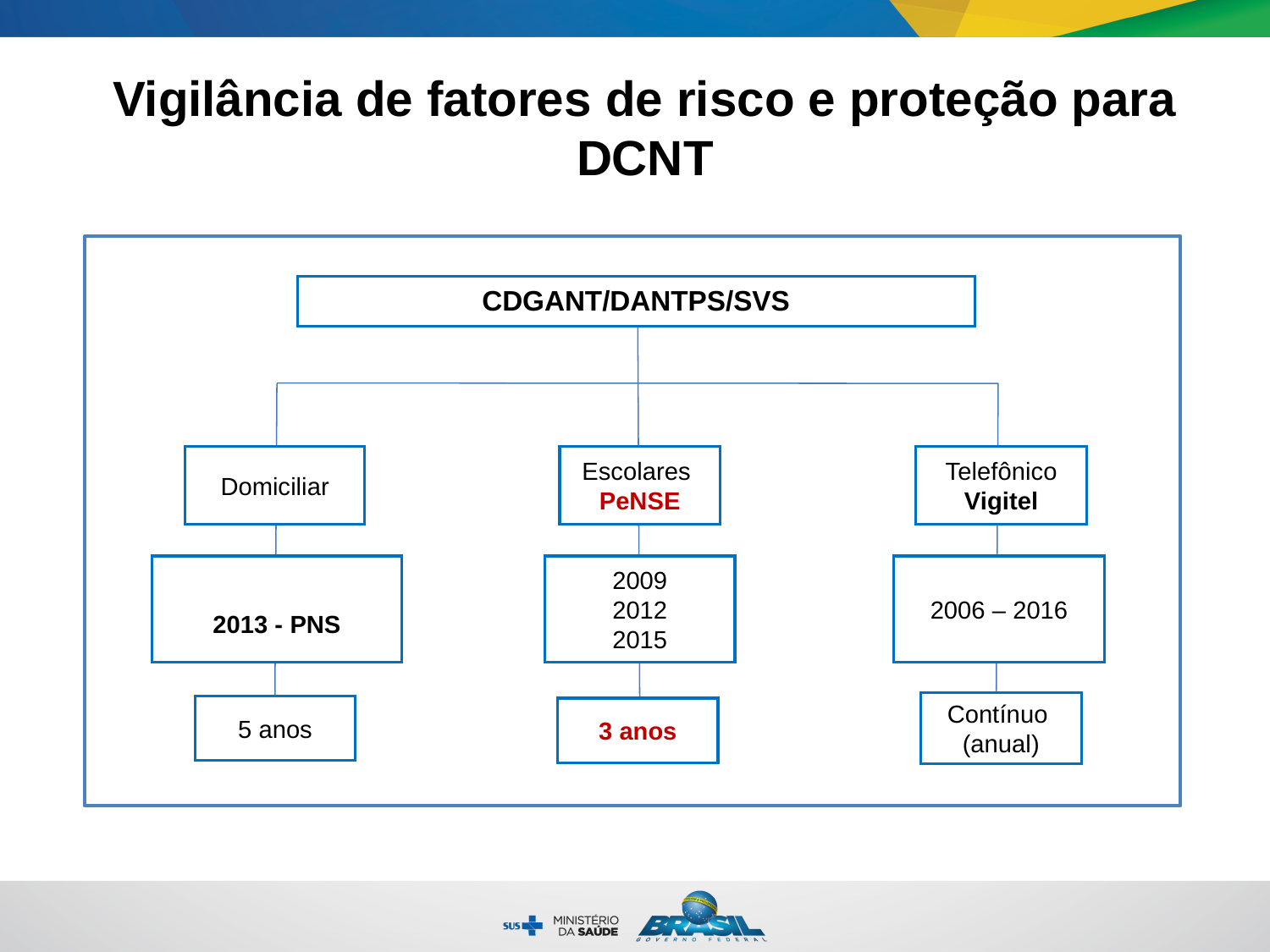

Vigilância de fatores de risco e proteção para DCNT

CDGANT/DANTPS/SVS

Domiciliar
Escolares
PeNSE
Telefônico
Vigitel

2013 - PNS
2009
2012
2015
2006 – 2016
Contínuo
(anual)
5 anos
3 anos